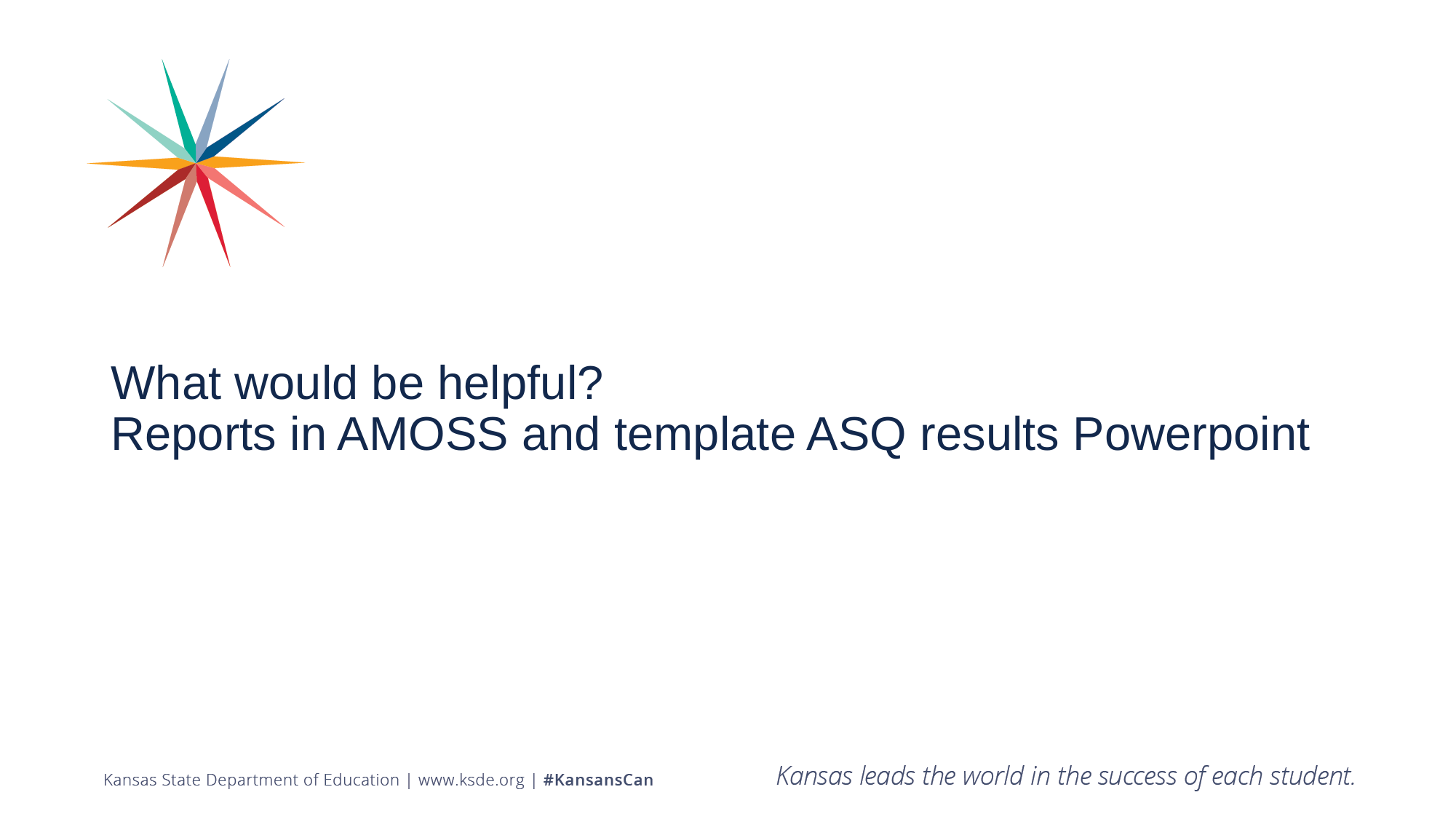

# What would be helpful? Reports in AMOSS and template ASQ results Powerpoint